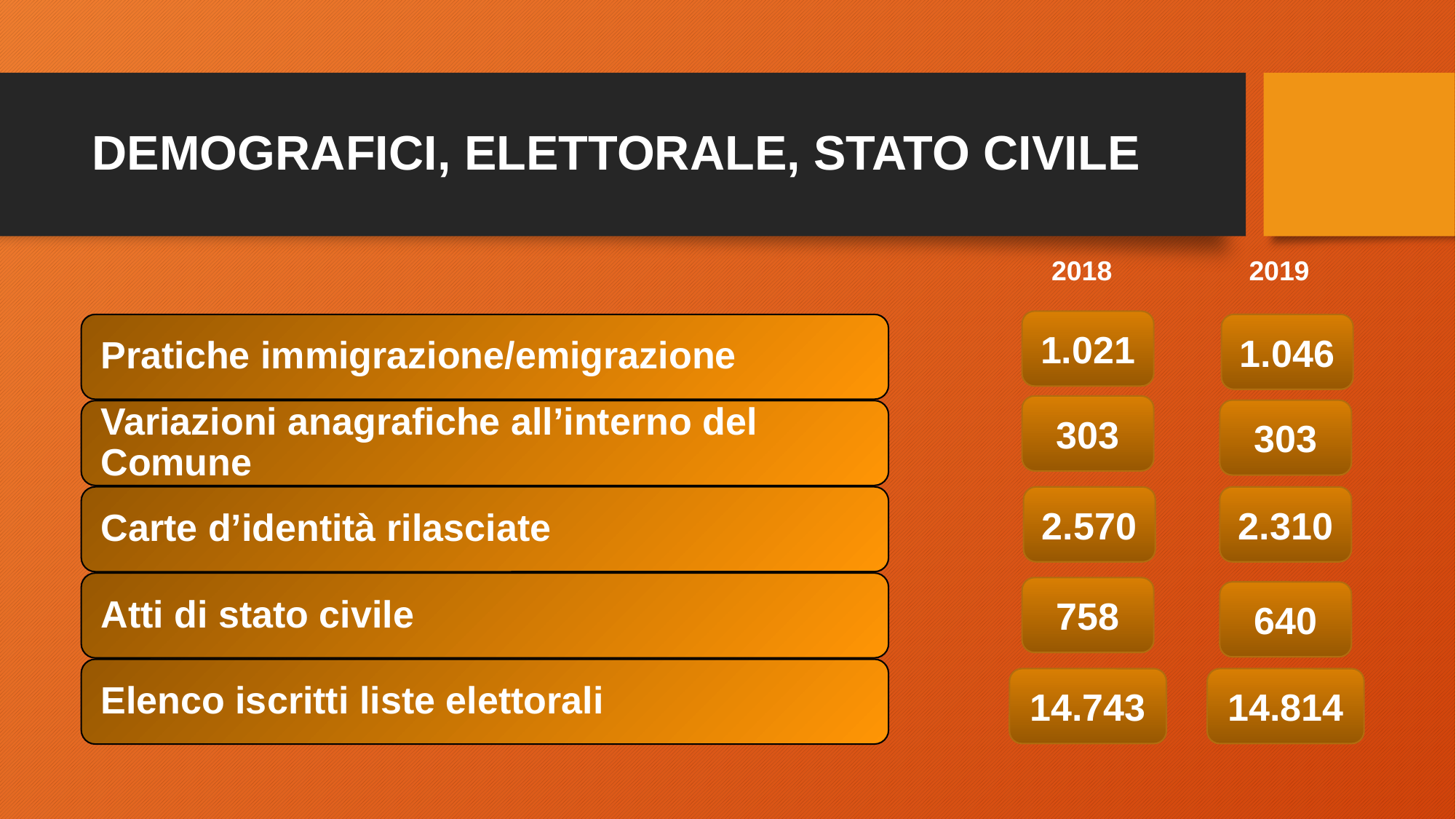

# DEMOGRAFICI, ELETTORALE, STATO CIVILE
            2018                  2019
1.021
Pratiche immigrazione/emigrazione
Variazioni anagrafiche all’interno del Comune
Carte d’identità rilasciate
Atti di stato civile
Elenco iscritti liste elettorali
1.046
303
303
2.570
2.310
758
640
14.743
14.814